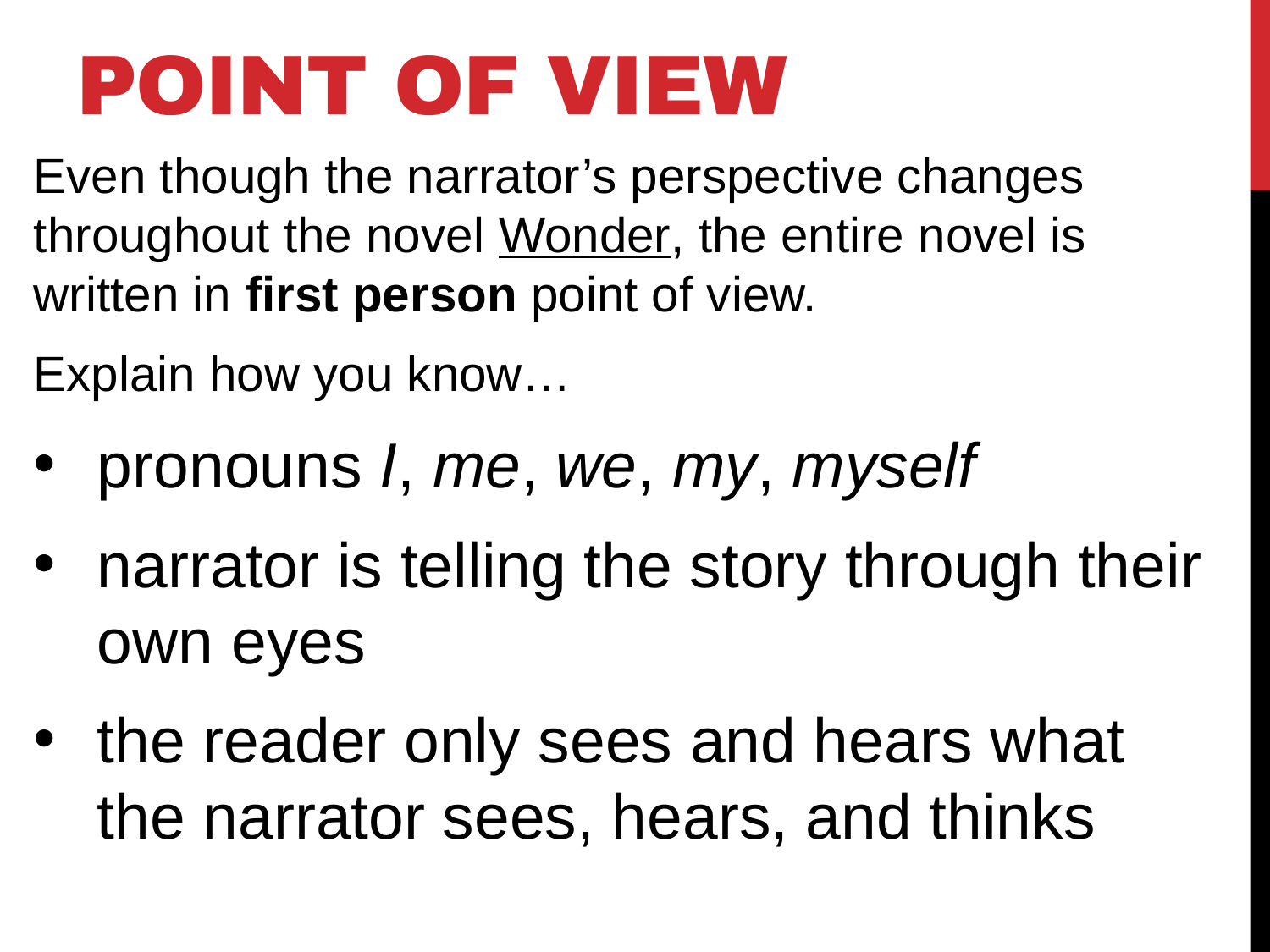

# Point of View
Even though the narrator’s perspective changes throughout the novel Wonder, the entire novel is written in first person point of view.
Explain how you know…
pronouns I, me, we, my, myself
narrator is telling the story through their own eyes
the reader only sees and hears what the narrator sees, hears, and thinks